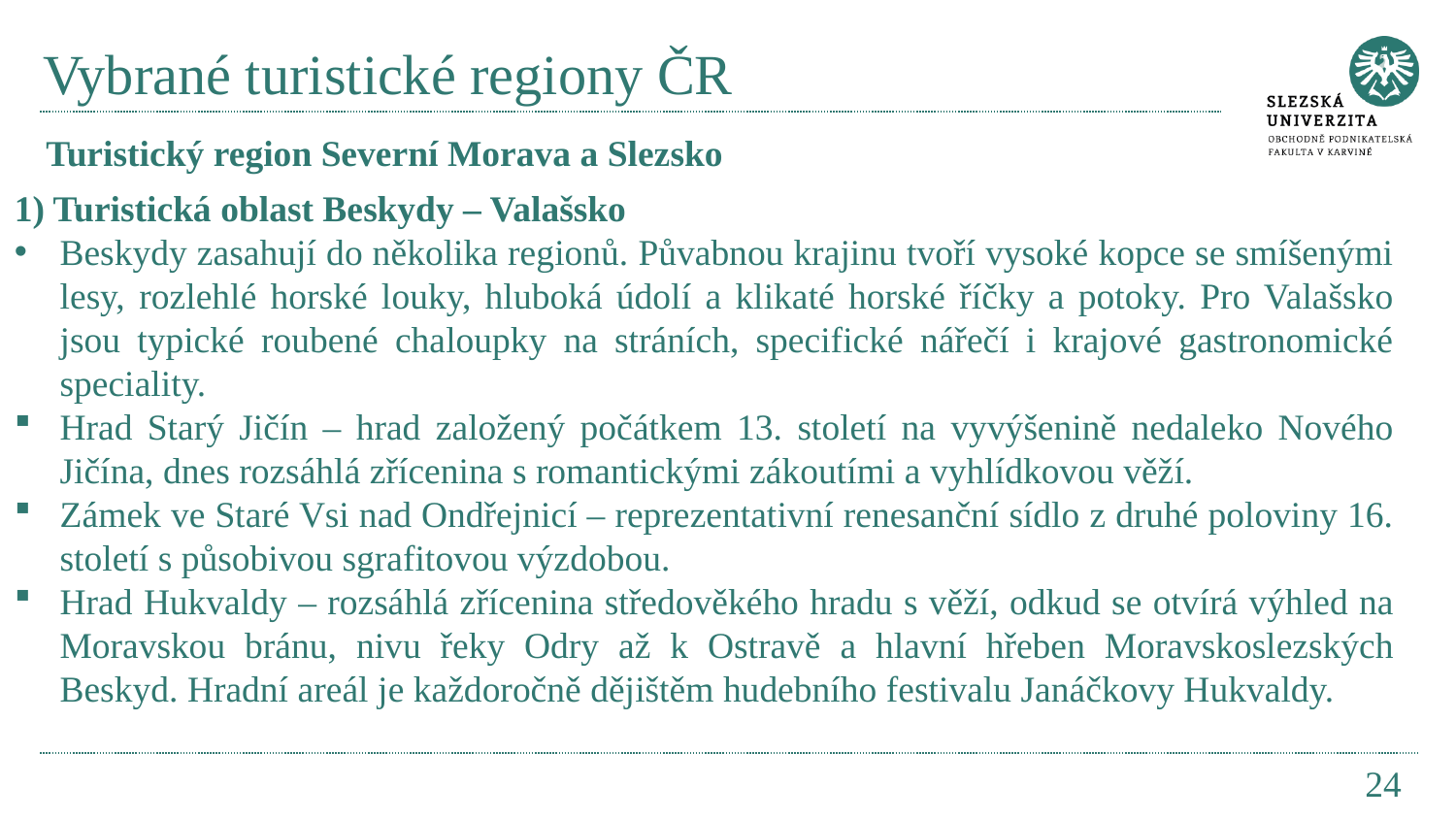

# Vybrané turistické regiony ČR
Turistický region Severní Morava a Slezsko
1) Turistická oblast Beskydy – Valašsko
Beskydy zasahují do několika regionů. Půvabnou krajinu tvoří vysoké kopce se smíšenými lesy, rozlehlé horské louky, hluboká údolí a klikaté horské říčky a potoky. Pro Valašsko jsou typické roubené chaloupky na stráních, specifické nářečí i krajové gastronomické speciality.
Hrad Starý Jičín – hrad založený počátkem 13. století na vyvýšenině nedaleko Nového Jičína, dnes rozsáhlá zřícenina s romantickými zákoutími a vyhlídkovou věží.
Zámek ve Staré Vsi nad Ondřejnicí – reprezentativní renesanční sídlo z druhé poloviny 16. století s působivou sgrafitovou výzdobou.
Hrad Hukvaldy – rozsáhlá zřícenina středověkého hradu s věží, odkud se otvírá výhled na Moravskou bránu, nivu řeky Odry až k Ostravě a hlavní hřeben Moravskoslezských Beskyd. Hradní areál je každoročně dějištěm hudebního festivalu Janáčkovy Hukvaldy.
24